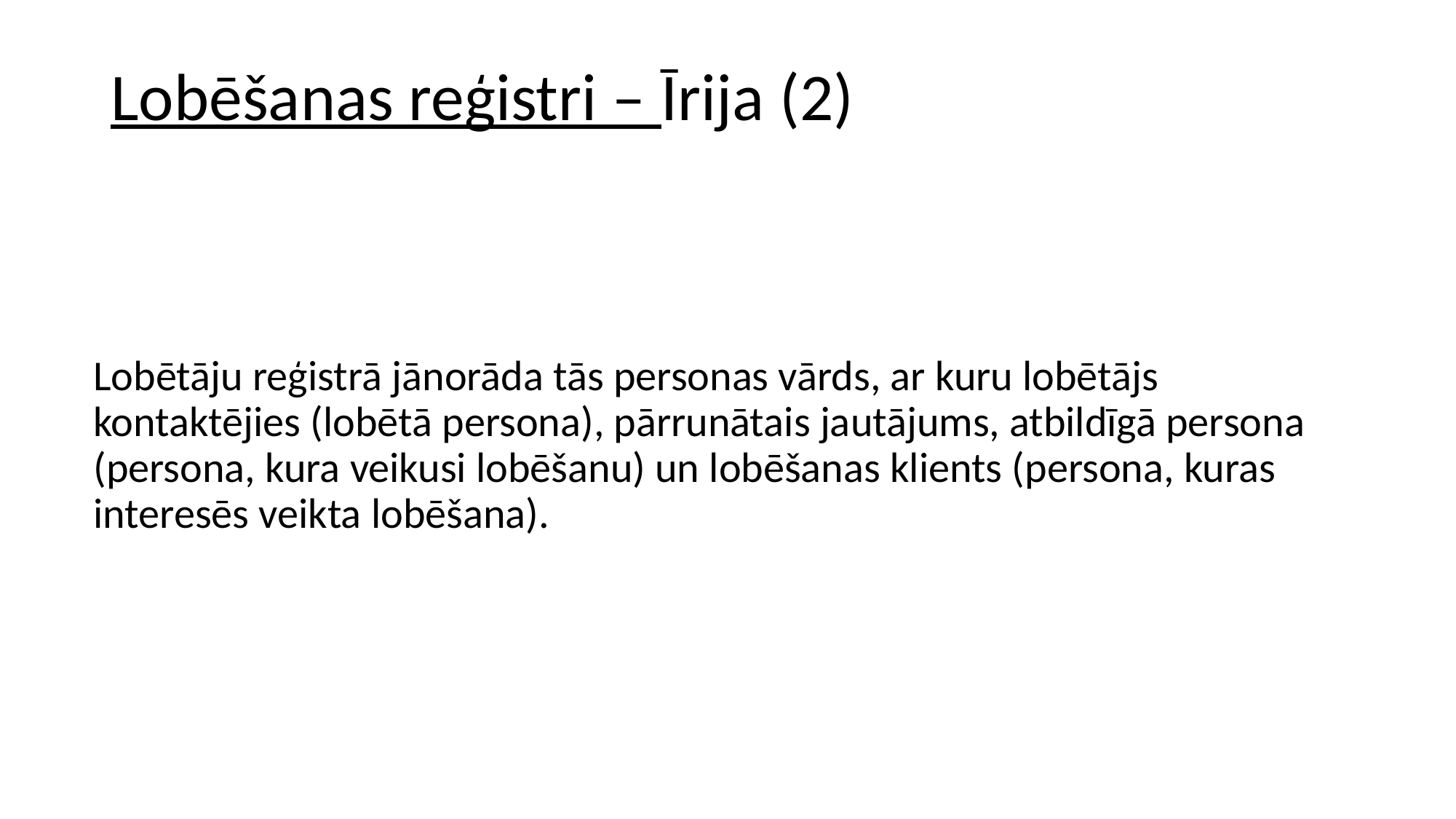

# Lobēšanas reģistri – Īrija (2)
Lobētāju reģistrā jānorāda tās personas vārds, ar kuru lobētājs kontaktējies (lobētā persona), pārrunātais jautājums, atbildīgā persona (persona, kura veikusi lobēšanu) un lobēšanas klients (persona, kuras interesēs veikta lobēšana).